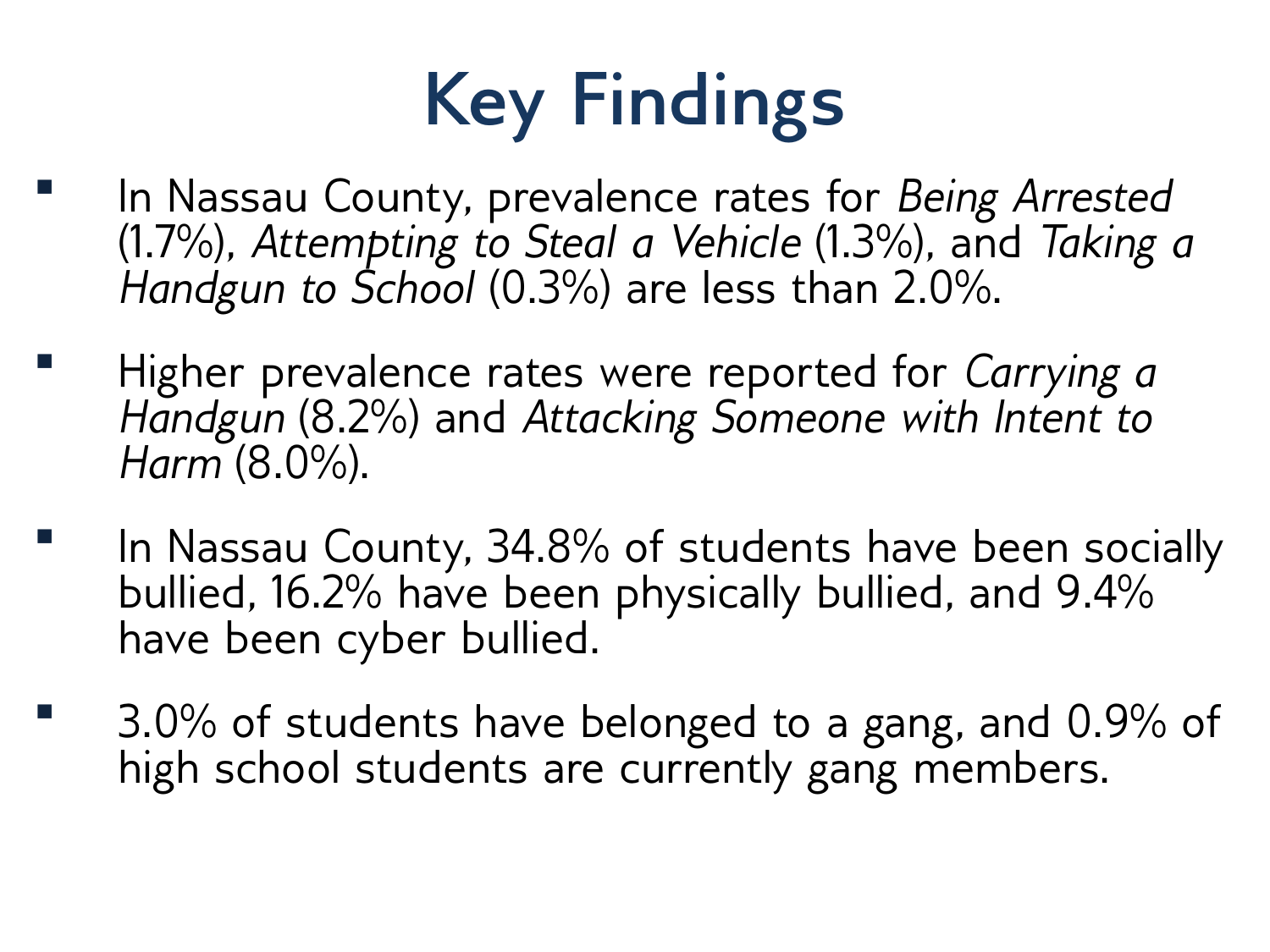

Key Findings
In Nassau County, prevalence rates for Being Arrested (1.7%), Attempting to Steal a Vehicle (1.3%), and Taking a Handgun to School (0.3%) are less than 2.0%.
Higher prevalence rates were reported for Carrying a Handgun (8.2%) and Attacking Someone with Intent to Harm (8.0%).
In Nassau County, 34.8% of students have been socially bullied, 16.2% have been physically bullied, and 9.4% have been cyber bullied.
3.0% of students have belonged to a gang, and 0.9% of high school students are currently gang members.